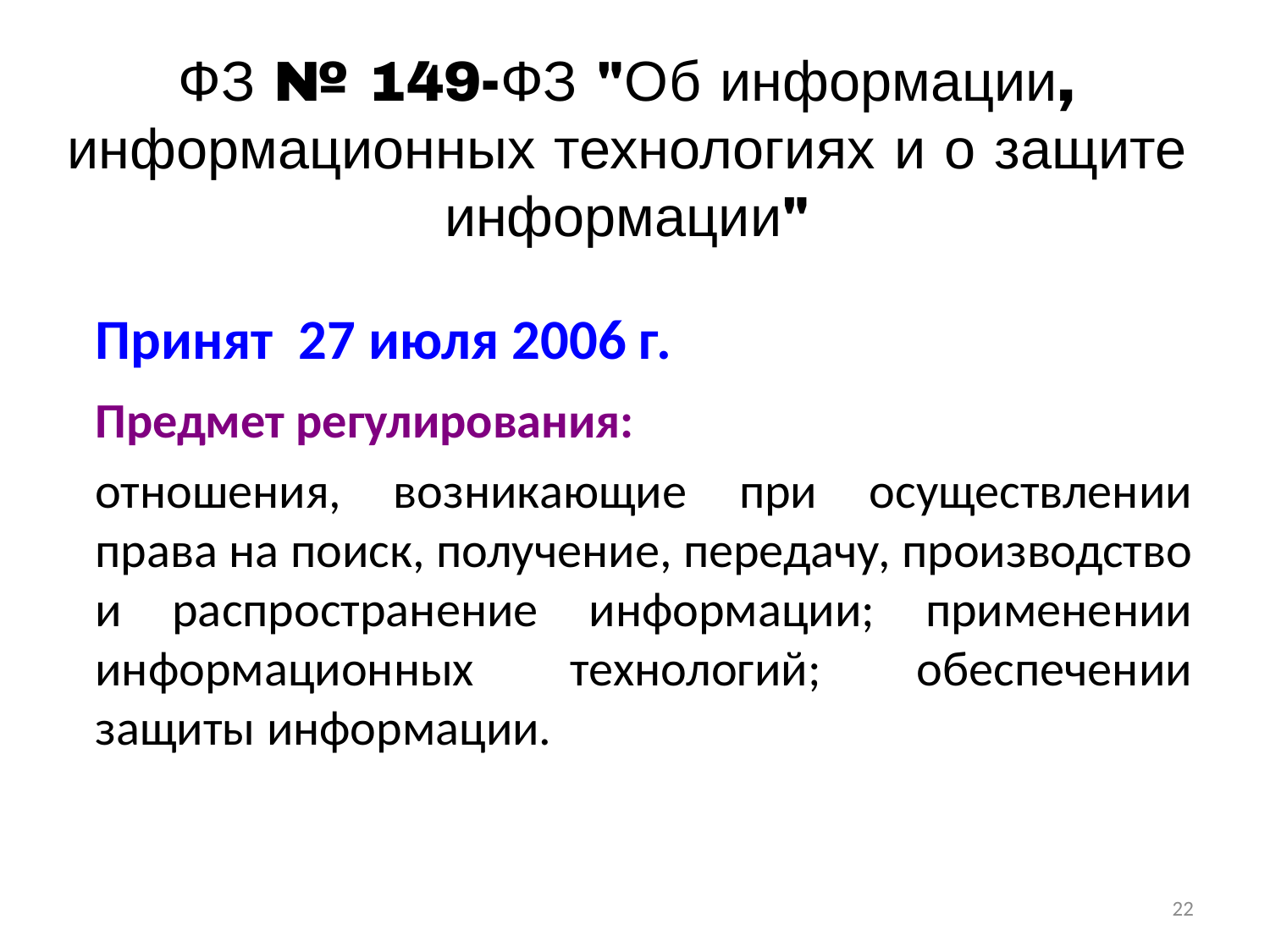

# ФЗ № 149-ФЗ "Об информации, информационных технологиях и о защите информации"
	Принят  27 июля 2006 г.
	Предмет регулирования:
	отношения, возникающие при осуществлении права на поиск, получение, передачу, производство и распространение информации; применении информационных технологий; обеспечении защиты информации.
22